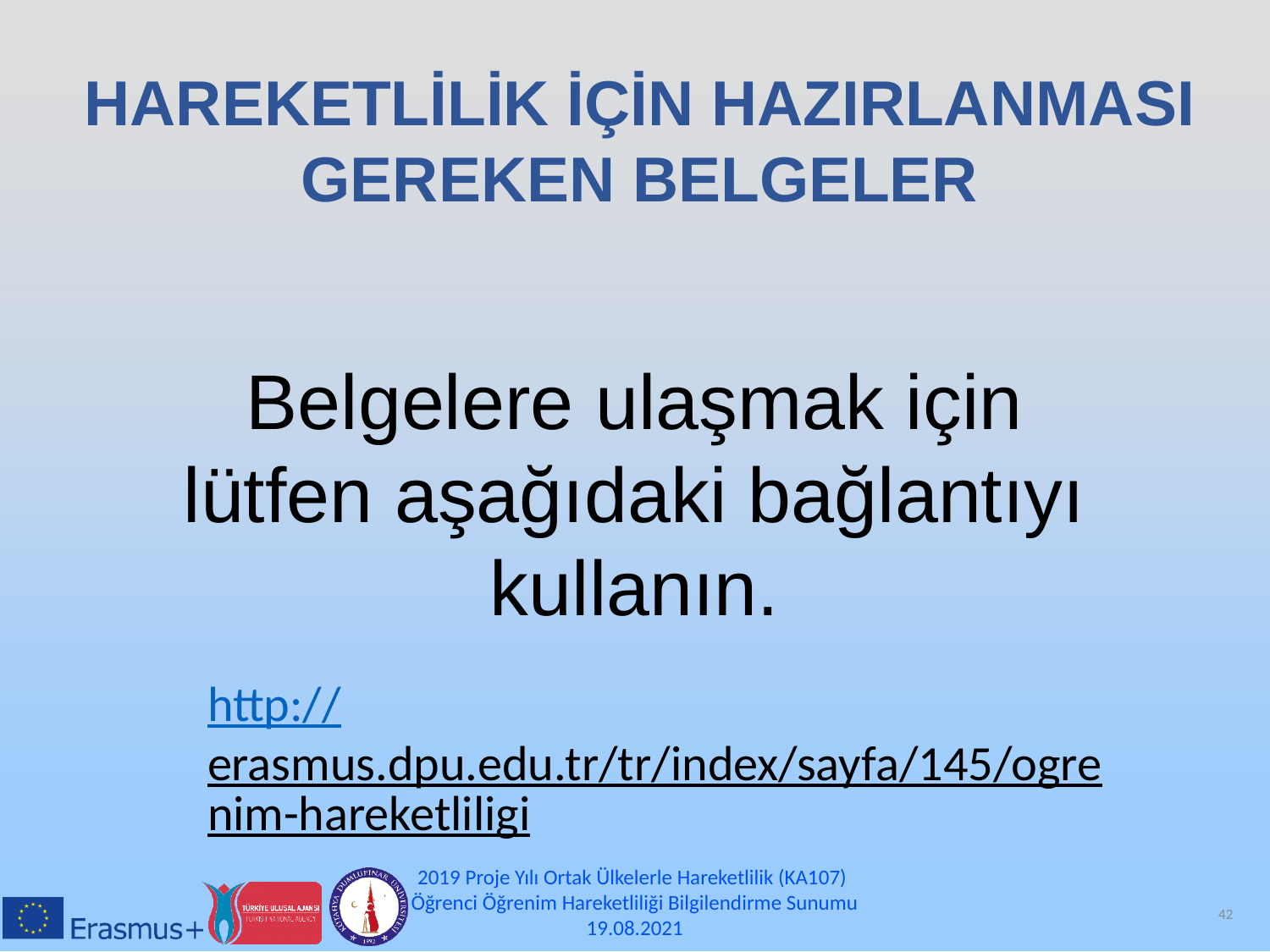

HAREKETLİLİK İÇİN HAZIRLANMASI GEREKEN BELGELER
Belgelere ulaşmak için lütfen aşağıdaki bağlantıyı kullanın.
http://erasmus.dpu.edu.tr/tr/index/sayfa/145/ogrenim-hareketliligi
2019 Proje Yılı Ortak Ülkelerle Hareketlilik (KA107)
Öğrenci Öğrenim Hareketliliği Bilgilendirme Sunumu
19.08.2021

42